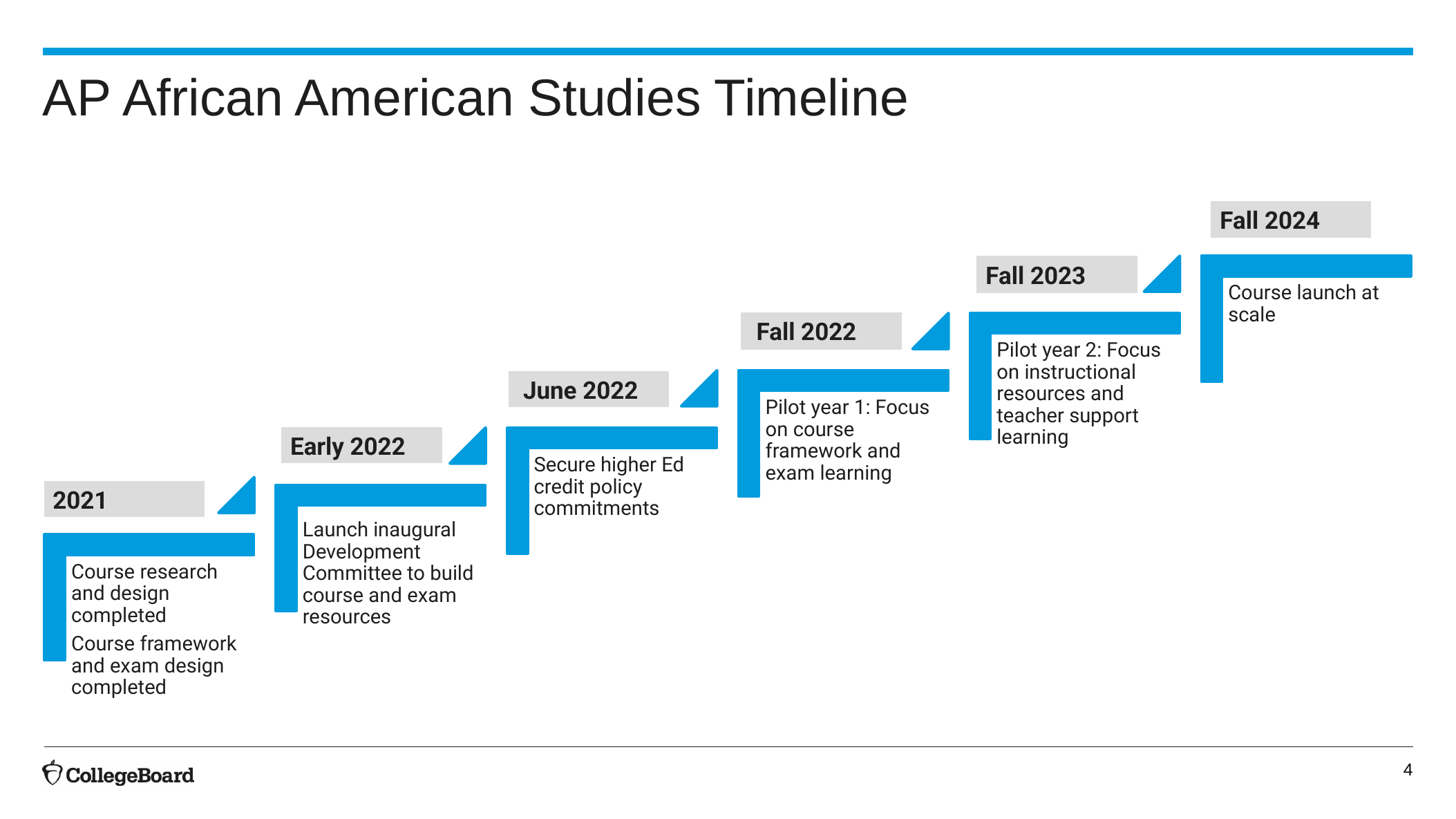

# AP African American Studies Timeline
Course research and design completed
Course framework and exam design completed
Launch inaugural Development Committee to build course and exam resources
Secure higher Ed credit policy commitments
Pilot year 1: Focus on course framework and exam learning
Pilot year 2: Focus on instructional resources and teacher support learning
Course launch at scale
Fall 2024
Fall 2023
 Fall 2022
 June 2022
Early 2022
2021